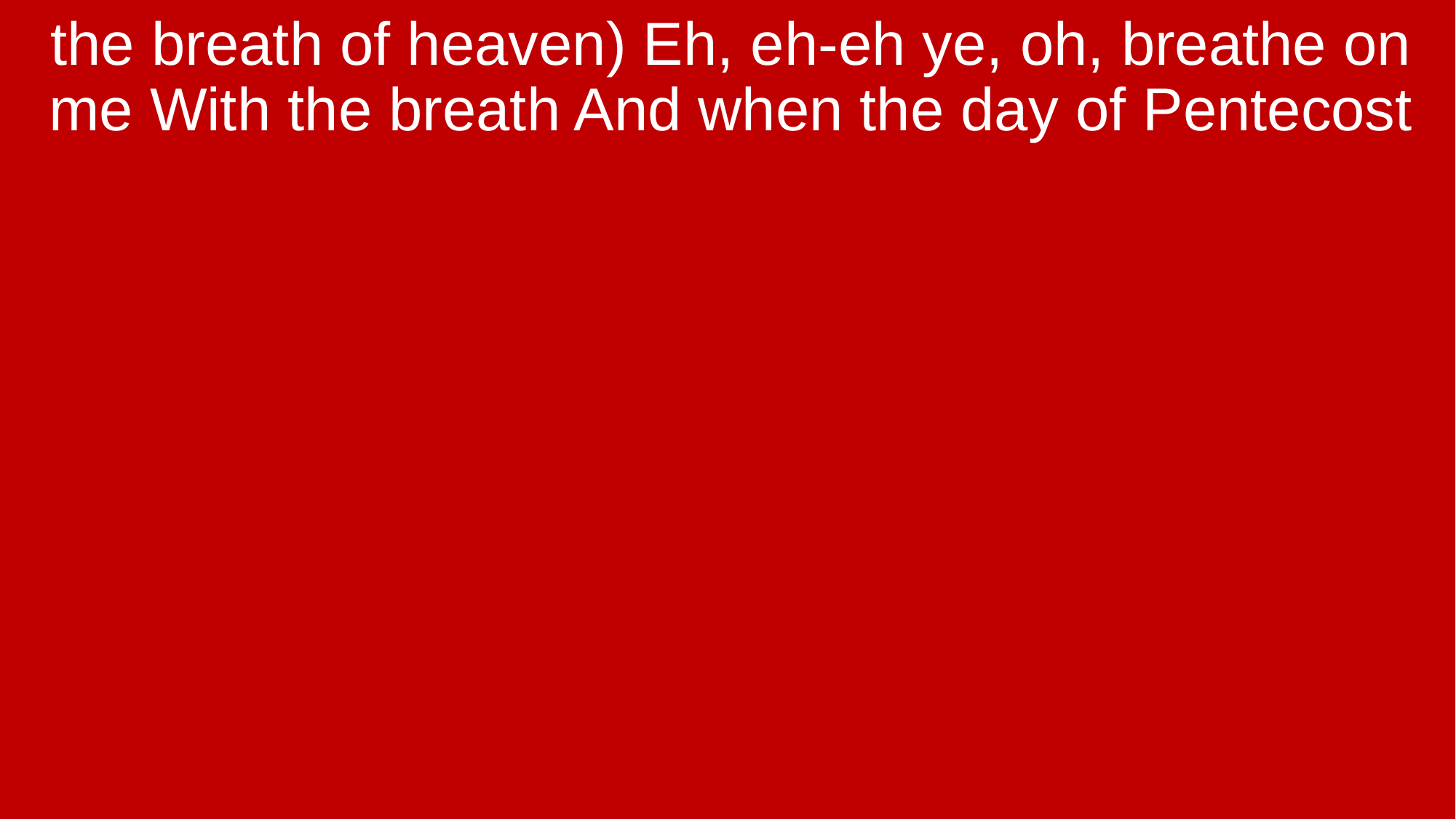

the breath of heaven) Eh, eh-eh ye, oh, breathe on me With the breath And when the day of Pentecost